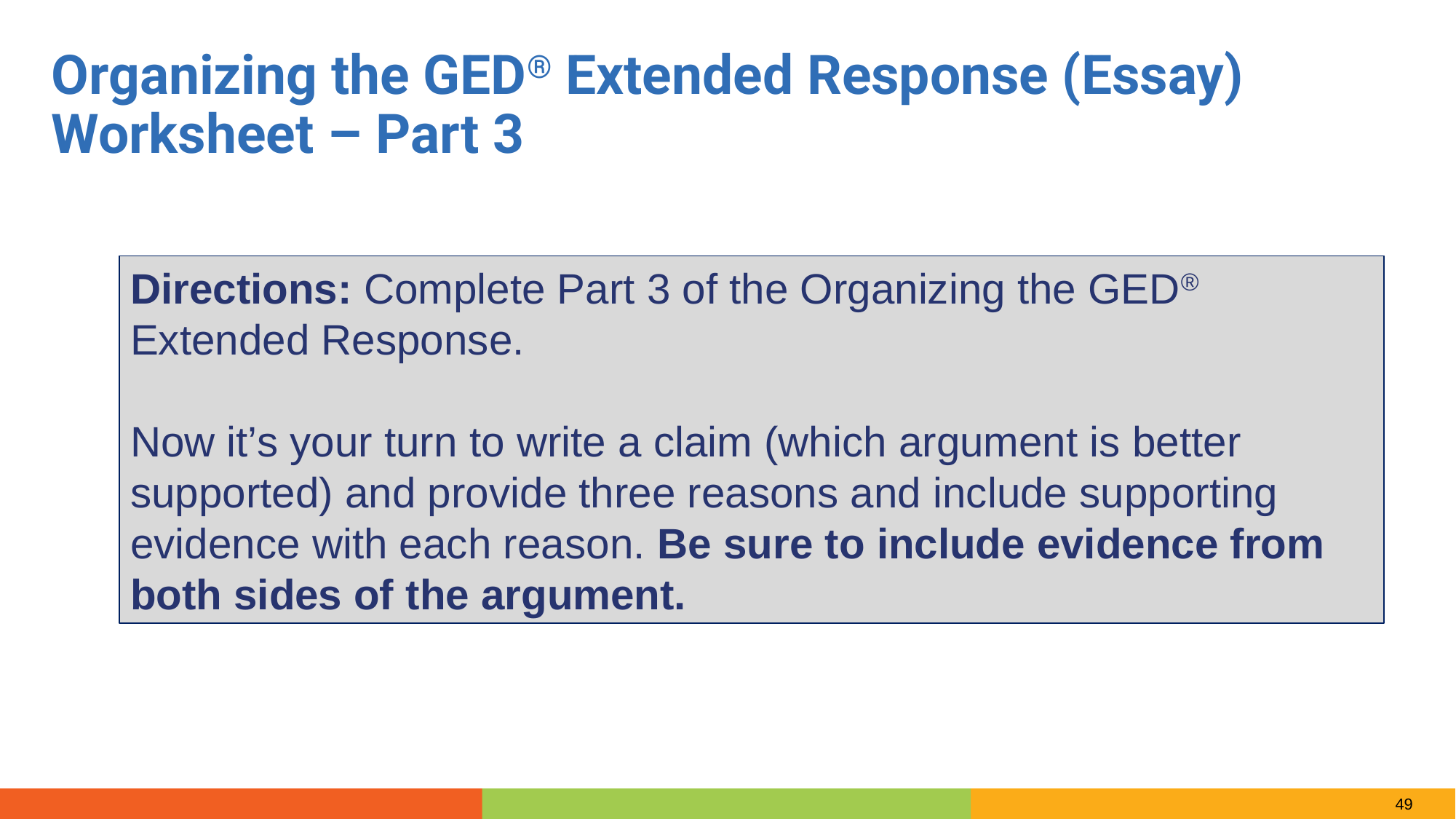

Organizing the GED® Extended Response (Essay) Worksheet – Part 3
Directions: Complete Part 3 of the Organizing the GED® Extended Response.

Now it’s your turn to write a claim (which argument is better supported) and provide three reasons and include supporting evidence with each reason. Be sure to include evidence from both sides of the argument.